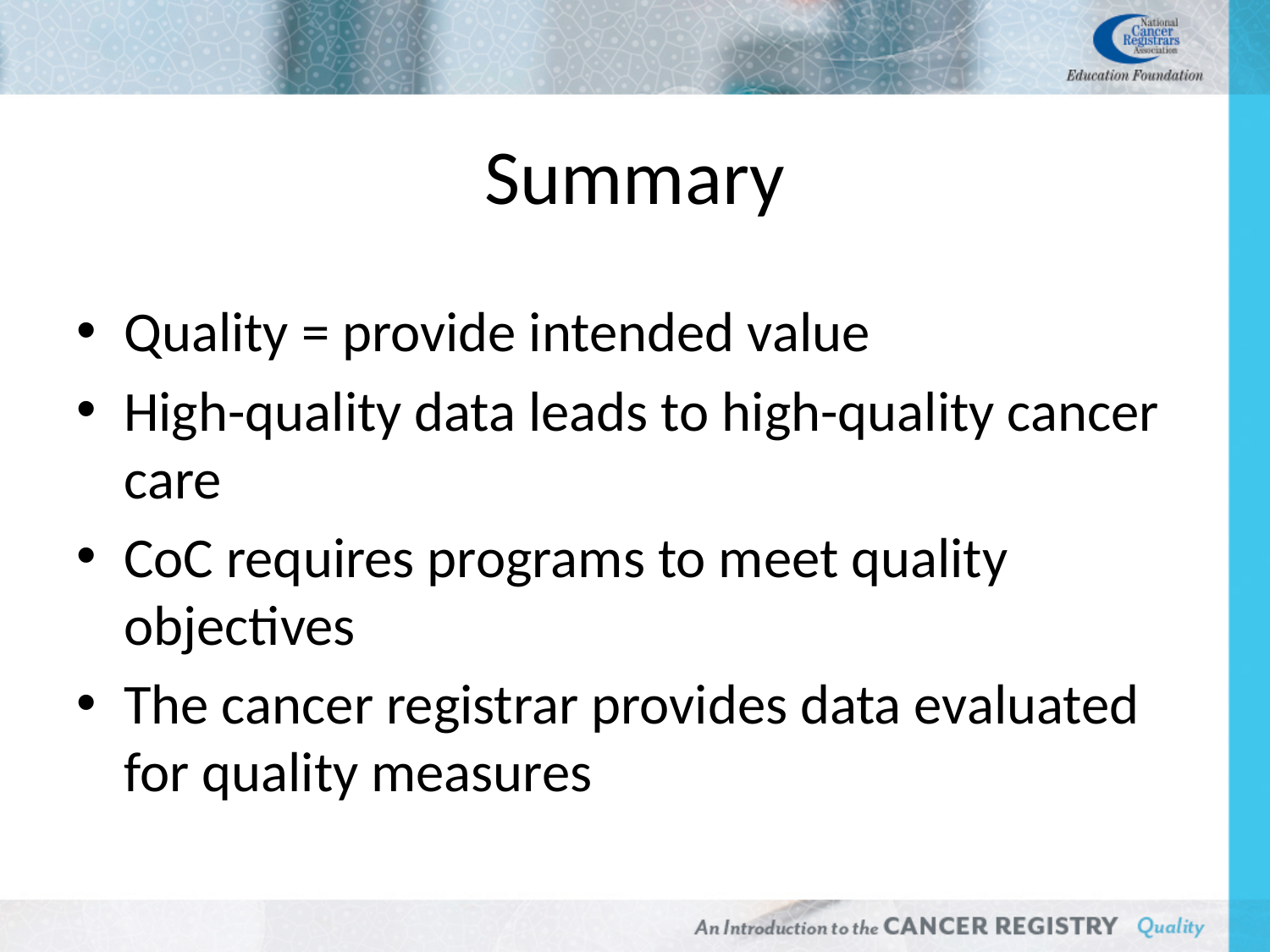

# Summary
Quality = provide intended value
High-quality data leads to high-quality cancer care
CoC requires programs to meet quality objectives
The cancer registrar provides data evaluated for quality measures